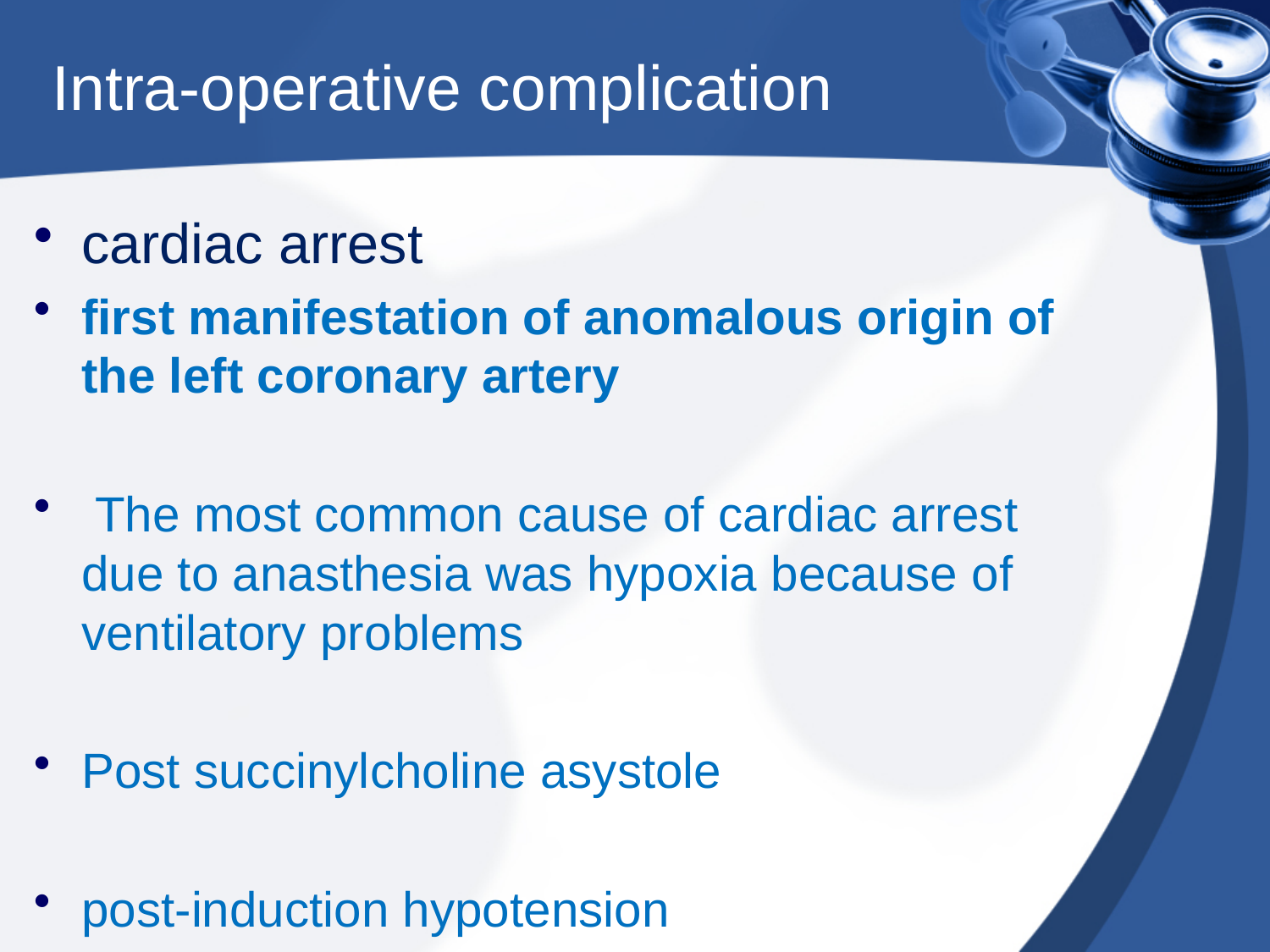

# Intra-operative complication
cardiac arrest
first manifestation of anomalous origin of the left coronary artery

 The most common cause of cardiac arrest due to anasthesia was hypoxia because of ventilatory problems

Post succinylcholine asystole

post-induction hypotension